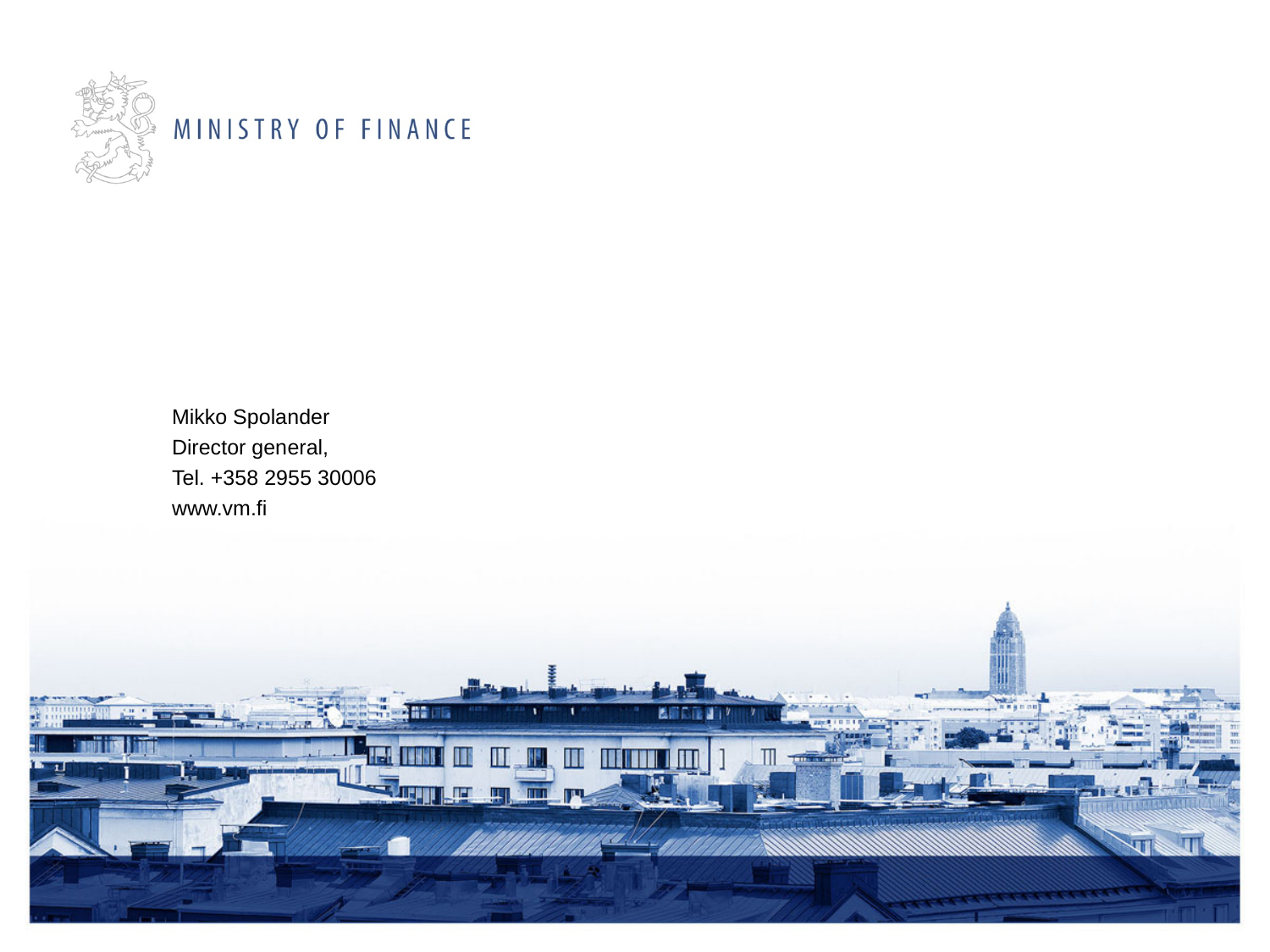

Mikko Spolander
Di­rec­tor gen­eral,
Tel. +358 2955 30006
www.vm.fi